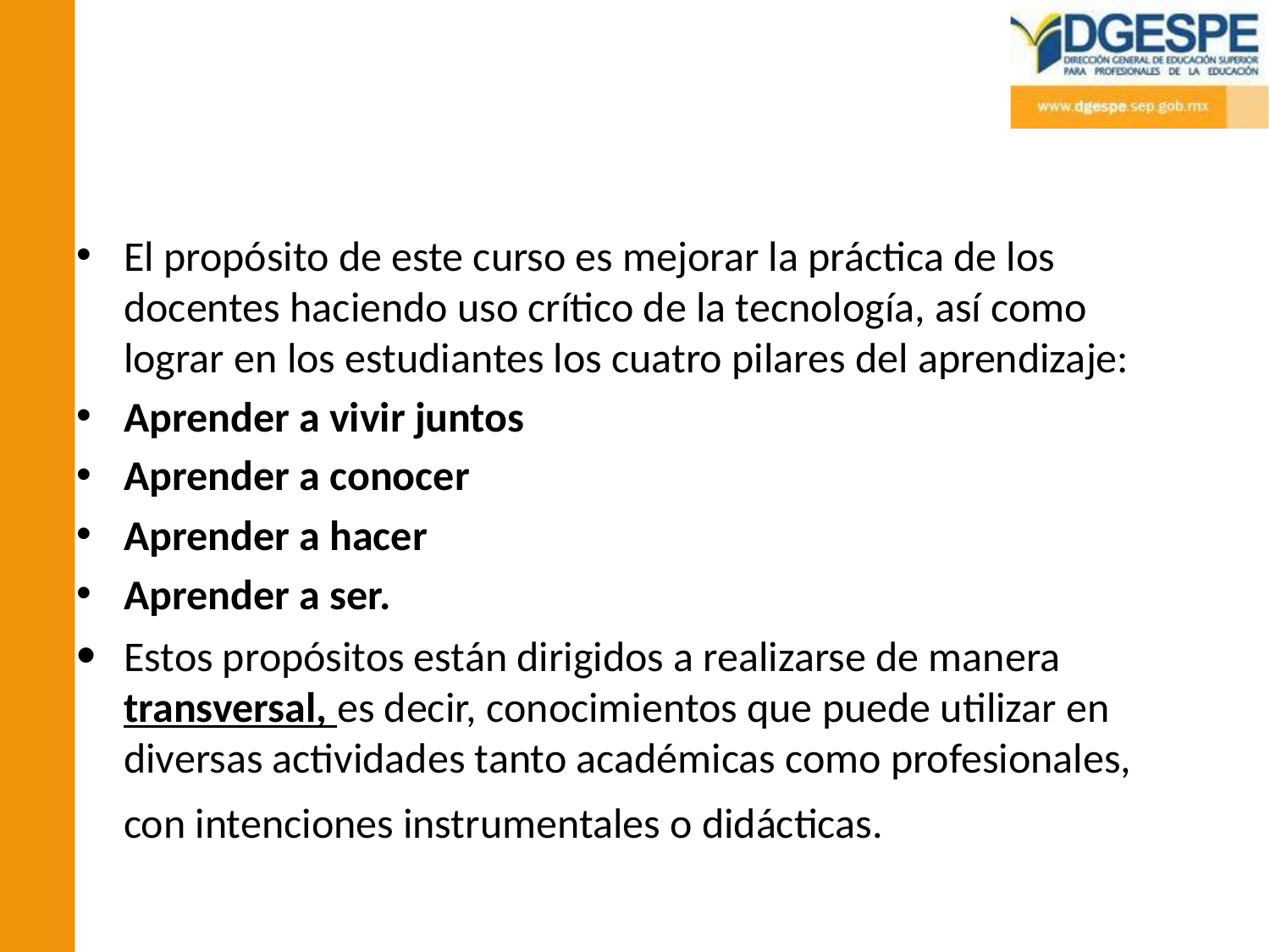

#
El propósito de este curso es mejorar la práctica de los docentes haciendo uso crítico de la tecnología, así como lograr en los estudiantes los cuatro pilares del aprendizaje:
Aprender a vivir juntos
Aprender a conocer
Aprender a hacer
Aprender a ser.
Estos propósitos están dirigidos a realizarse de manera transversal, es decir, conocimientos que puede utilizar en diversas actividades tanto académicas como profesionales, con intenciones instrumentales o didácticas.